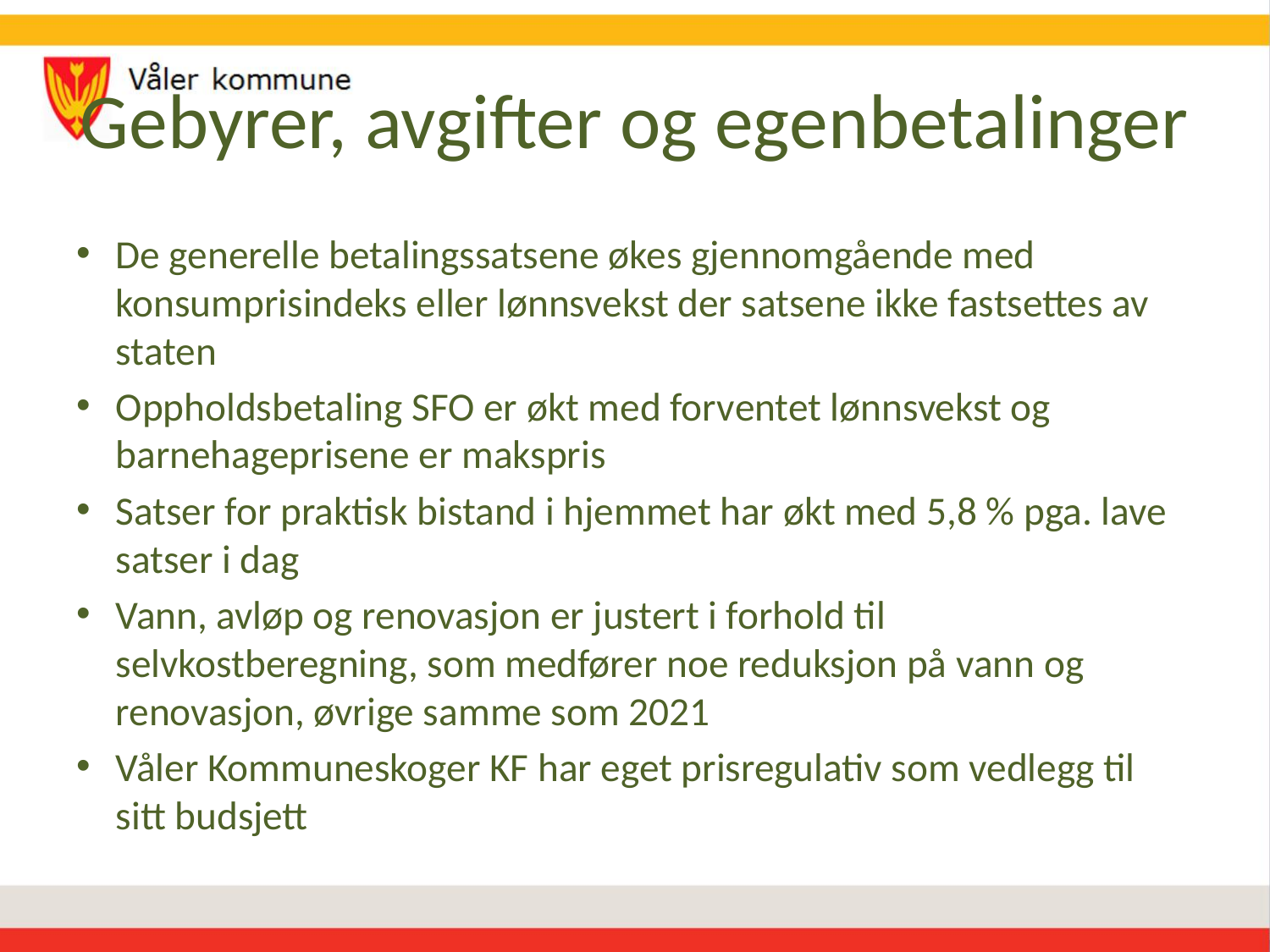

# Gebyrer, avgifter og egenbetalinger
De generelle betalingssatsene økes gjennomgående med konsumprisindeks eller lønnsvekst der satsene ikke fastsettes av staten
Oppholdsbetaling SFO er økt med forventet lønnsvekst og barnehageprisene er makspris
Satser for praktisk bistand i hjemmet har økt med 5,8 % pga. lave satser i dag
Vann, avløp og renovasjon er justert i forhold til selvkostberegning, som medfører noe reduksjon på vann og renovasjon, øvrige samme som 2021
Våler Kommuneskoger KF har eget prisregulativ som vedlegg til sitt budsjett